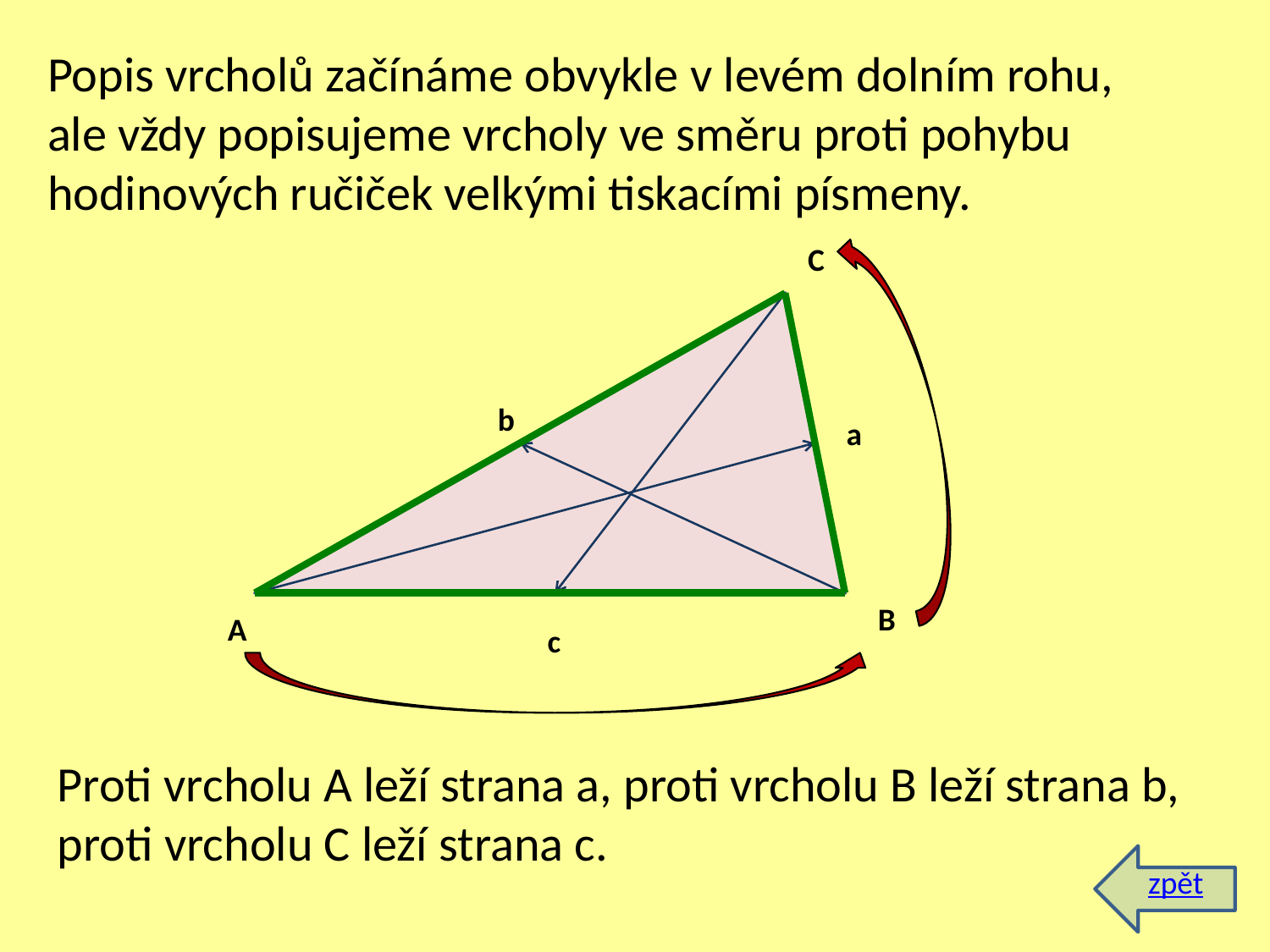

Popis vrcholů začínáme obvykle v levém dolním rohu, ale vždy popisujeme vrcholy ve směru proti pohybu hodinových ručiček velkými tiskacími písmeny.

C

b
a
B
A
c
Proti vrcholu A leží strana a, proti vrcholu B leží strana b, proti vrcholu C leží strana c.

zpět